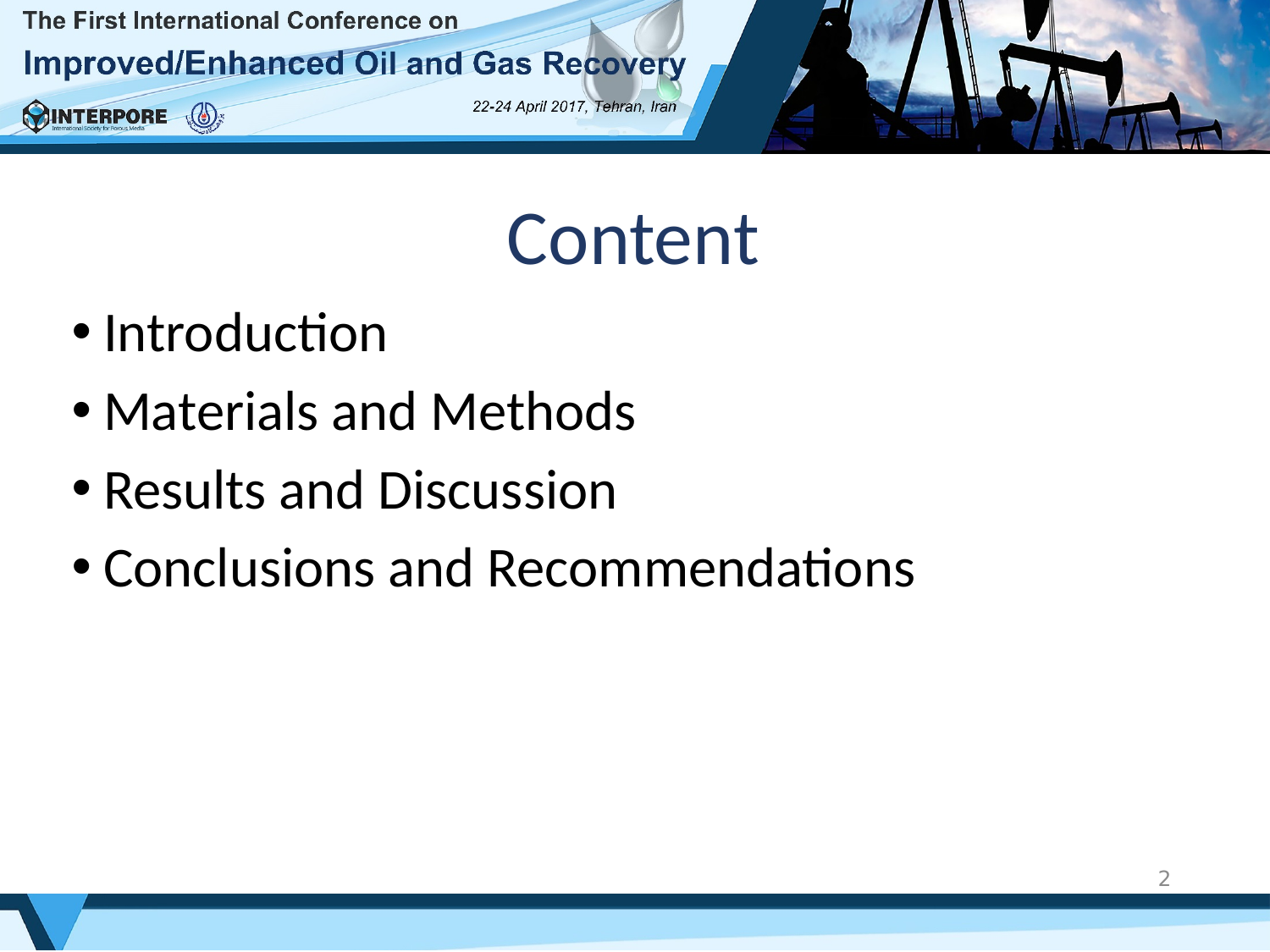

Content
Introduction
Materials and Methods
Results and Discussion
Conclusions and Recommendations

2